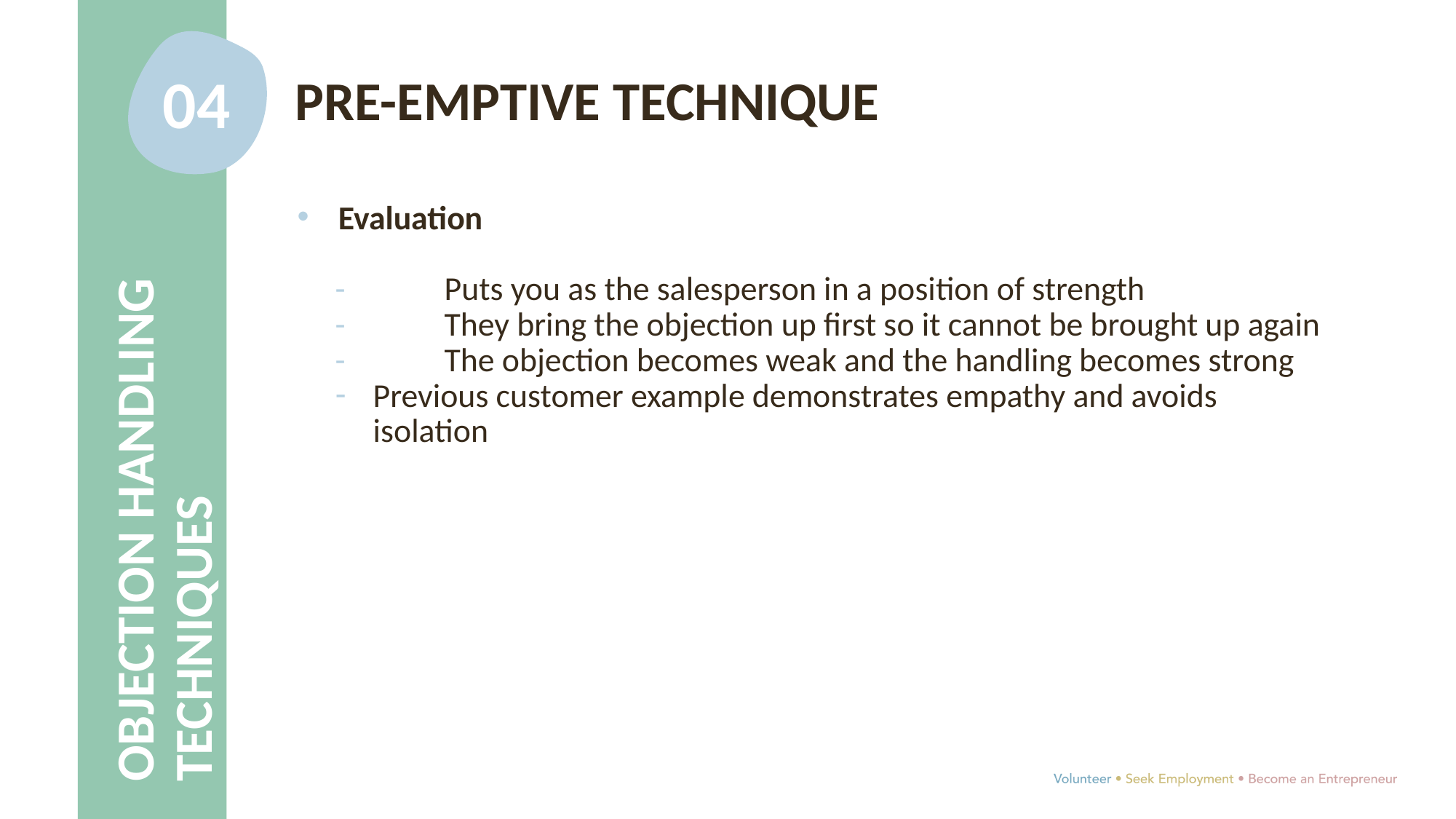

04

PRE-EMPTIVE TECHNIQUE
Evaluation

- 	Puts you as the salesperson in a position of strength
- 	They bring the objection up first so it cannot be brought up again
- 	The objection becomes weak and the handling becomes strong
Previous customer example demonstrates empathy and avoids
	isolation

OBJECTION HANDLING TECHNIQUES